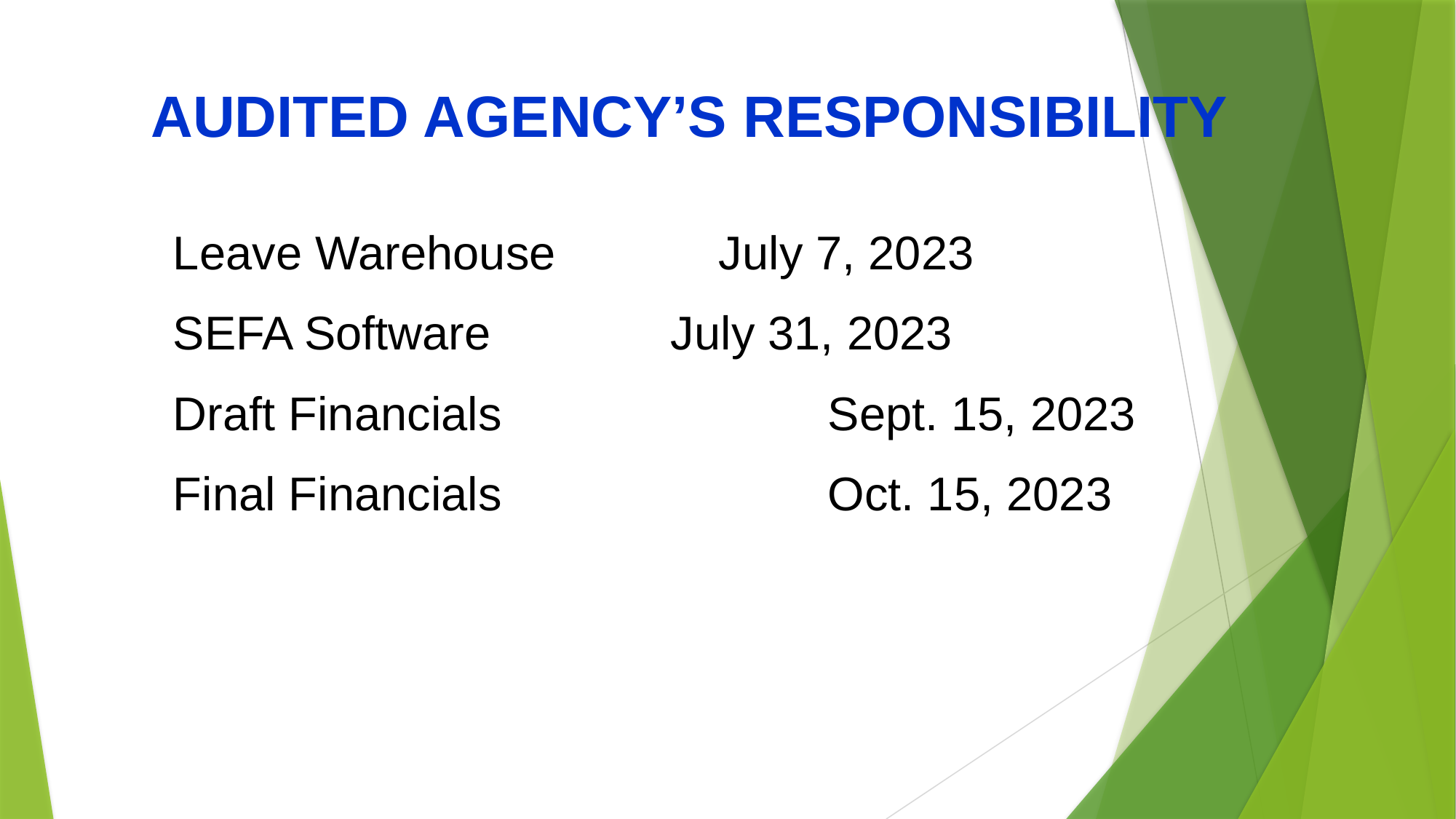

AUDITED AGENCY’S RESPONSIBILITY

Leave Warehouse		July 7, 2023
SEFA Software	             July 31, 2023
Draft Financials			Sept. 15, 2023
Final Financials			Oct. 15, 2023